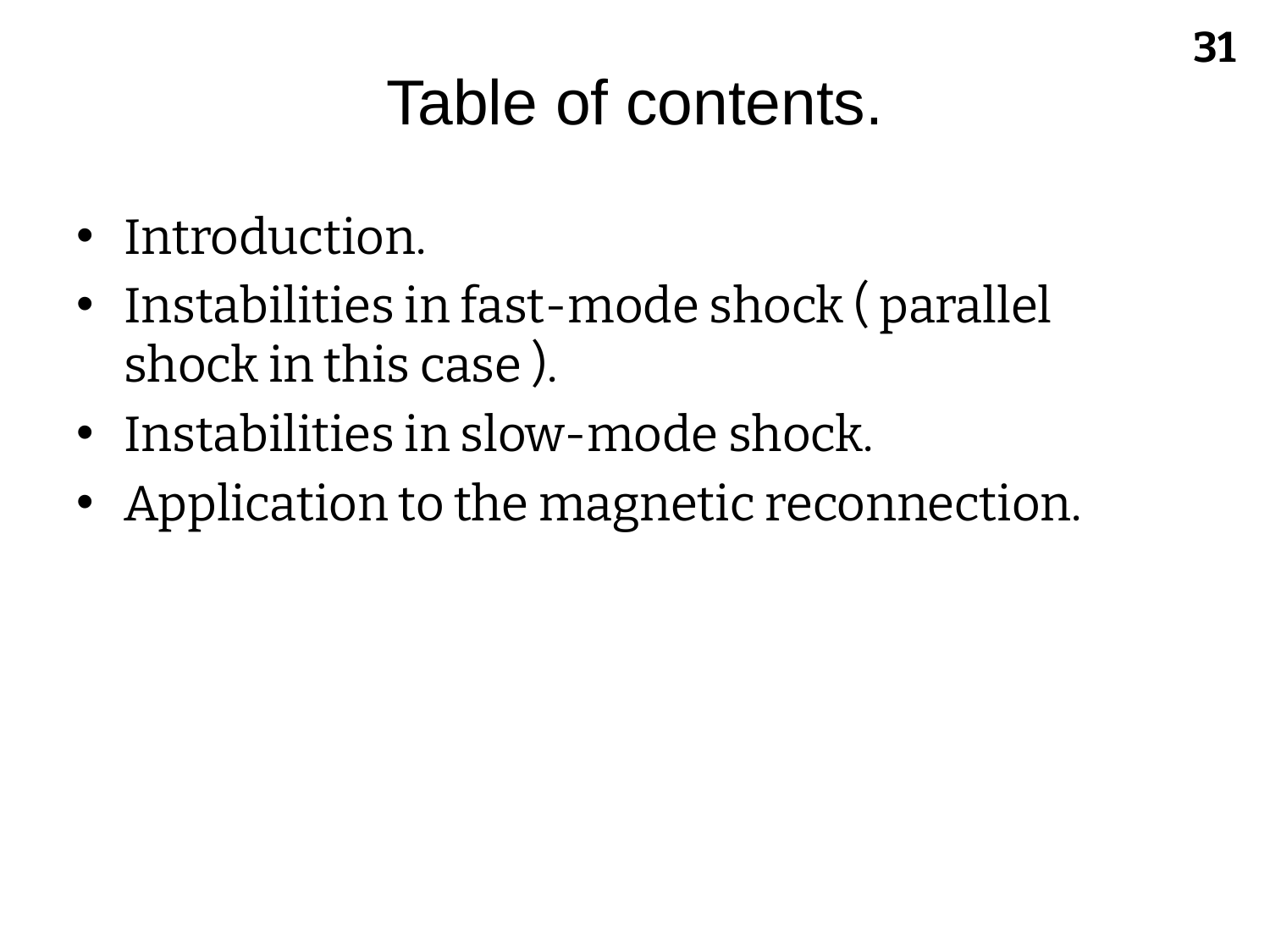

31
# Table of contents.
Introduction.
Instabilities in fast-mode shock ( parallel shock in this case ).
Instabilities in slow-mode shock.
Application to the magnetic reconnection.